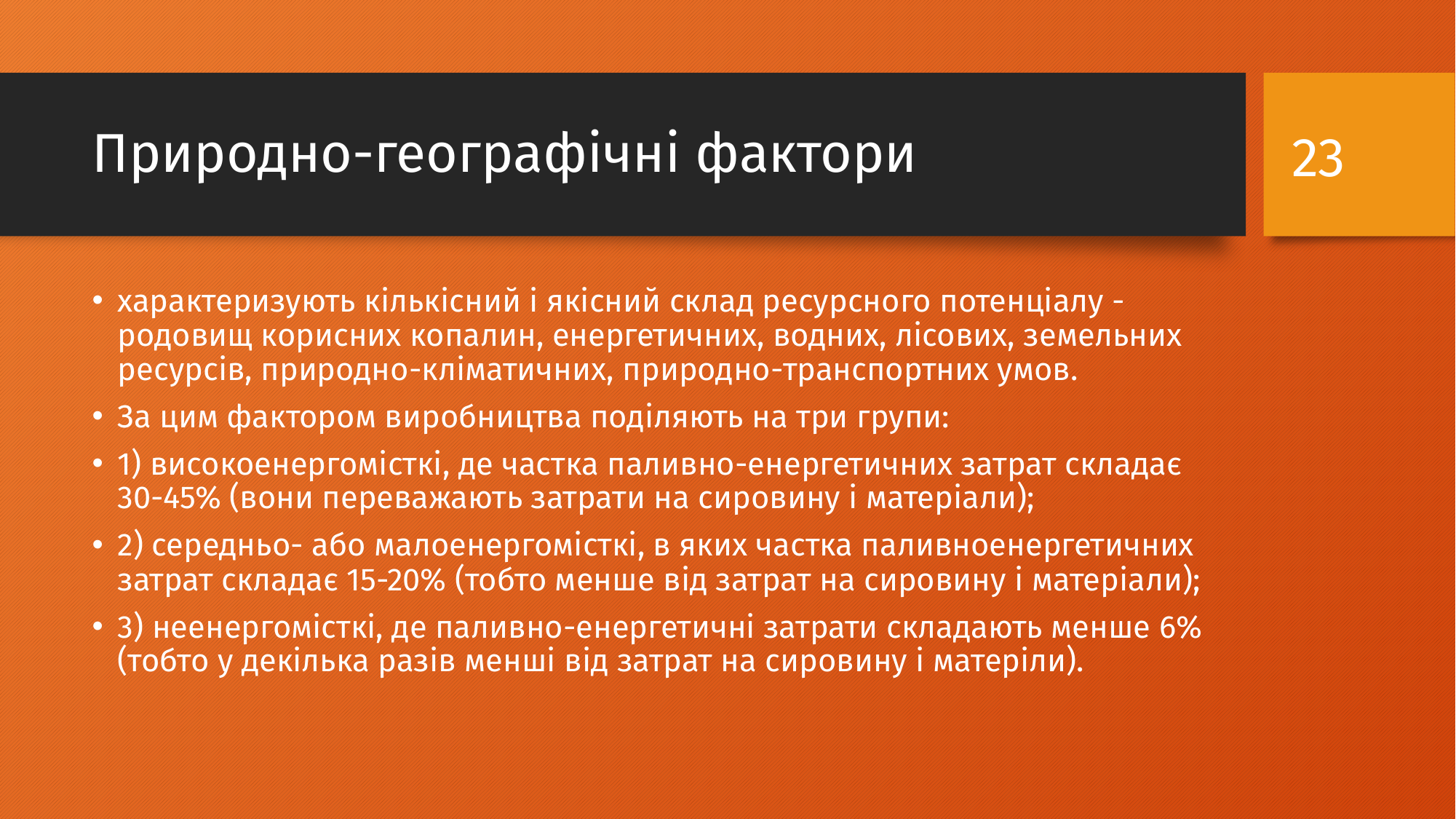

23
# Природно-географічні фактори
характеризують кількісний і якісний склад ресурсного потенціалу - родовищ корисних копалин, енергетичних, водних, лісових, земельних ресурсів, природно-кліматичних, природно-транспортних умов.
За цим фактором виробництва поділяють на три групи:
1) високоенергомісткі, де частка паливно-енергетичних затрат складає 30-45% (вони переважають затрати на сировину і матеріали);
2) середньо- або малоенергомісткі, в яких частка паливноенергетичних затрат складає 15-20% (тобто менше від затрат на сировину і матеріали);
3) неенергомісткі, де паливно-енергетичні затрати складають менше 6% (тобто у декілька разів менші від затрат на сировину і матеріли).